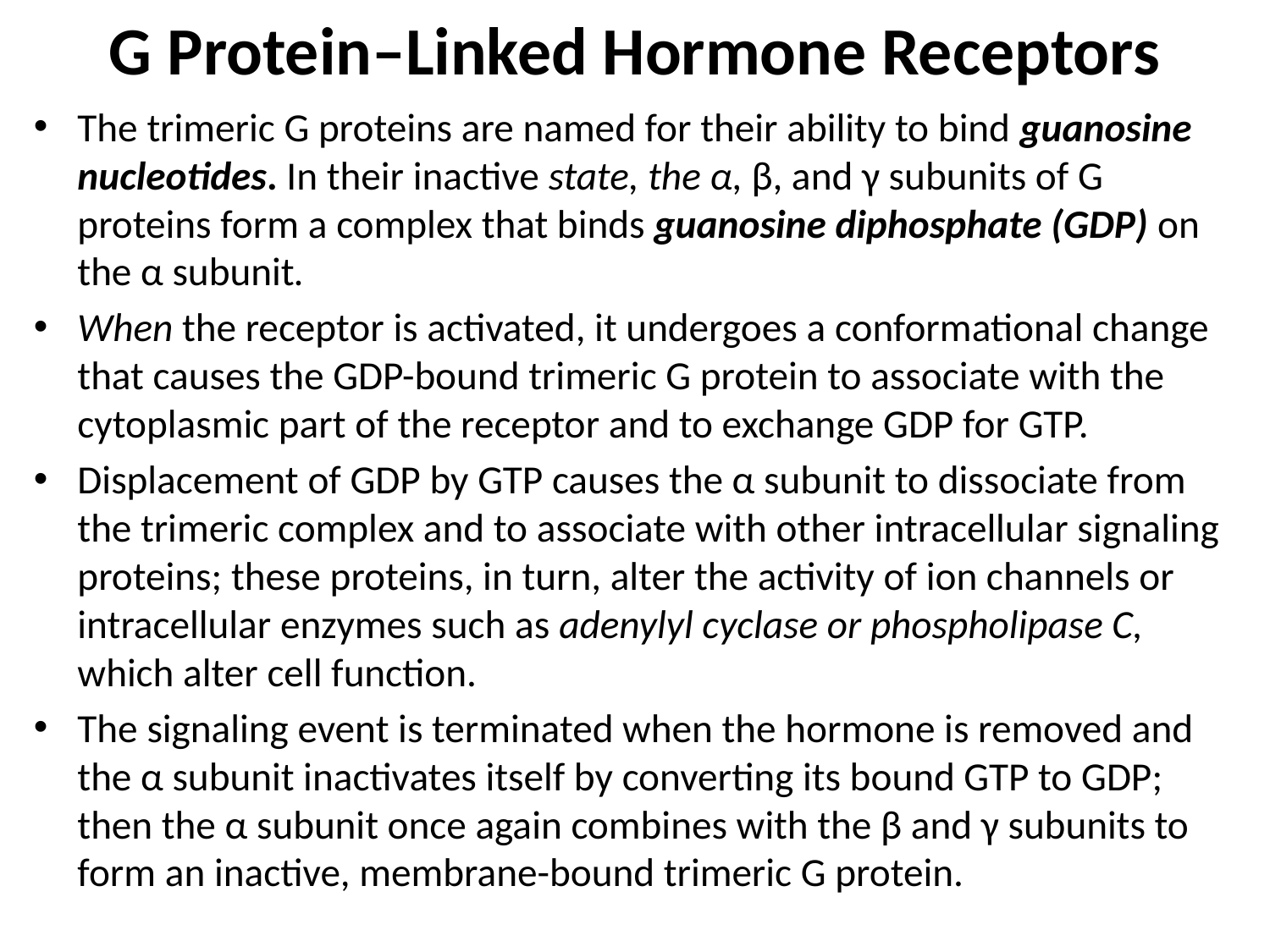

# G Protein–Linked Hormone Receptors
The trimeric G proteins are named for their ability to bind guanosine nucleotides. In their inactive state, the α, β, and γ subunits of G proteins form a complex that binds guanosine diphosphate (GDP) on the α subunit.
When the receptor is activated, it undergoes a conformational change that causes the GDP-bound trimeric G protein to associate with the cytoplasmic part of the receptor and to exchange GDP for GTP.
Displacement of GDP by GTP causes the α subunit to dissociate from the trimeric complex and to associate with other intracellular signaling proteins; these proteins, in turn, alter the activity of ion channels or intracellular enzymes such as adenylyl cyclase or phospholipase C, which alter cell function.
The signaling event is terminated when the hormone is removed and the α subunit inactivates itself by converting its bound GTP to GDP; then the α subunit once again combines with the β and γ subunits to form an inactive, membrane-bound trimeric G protein.